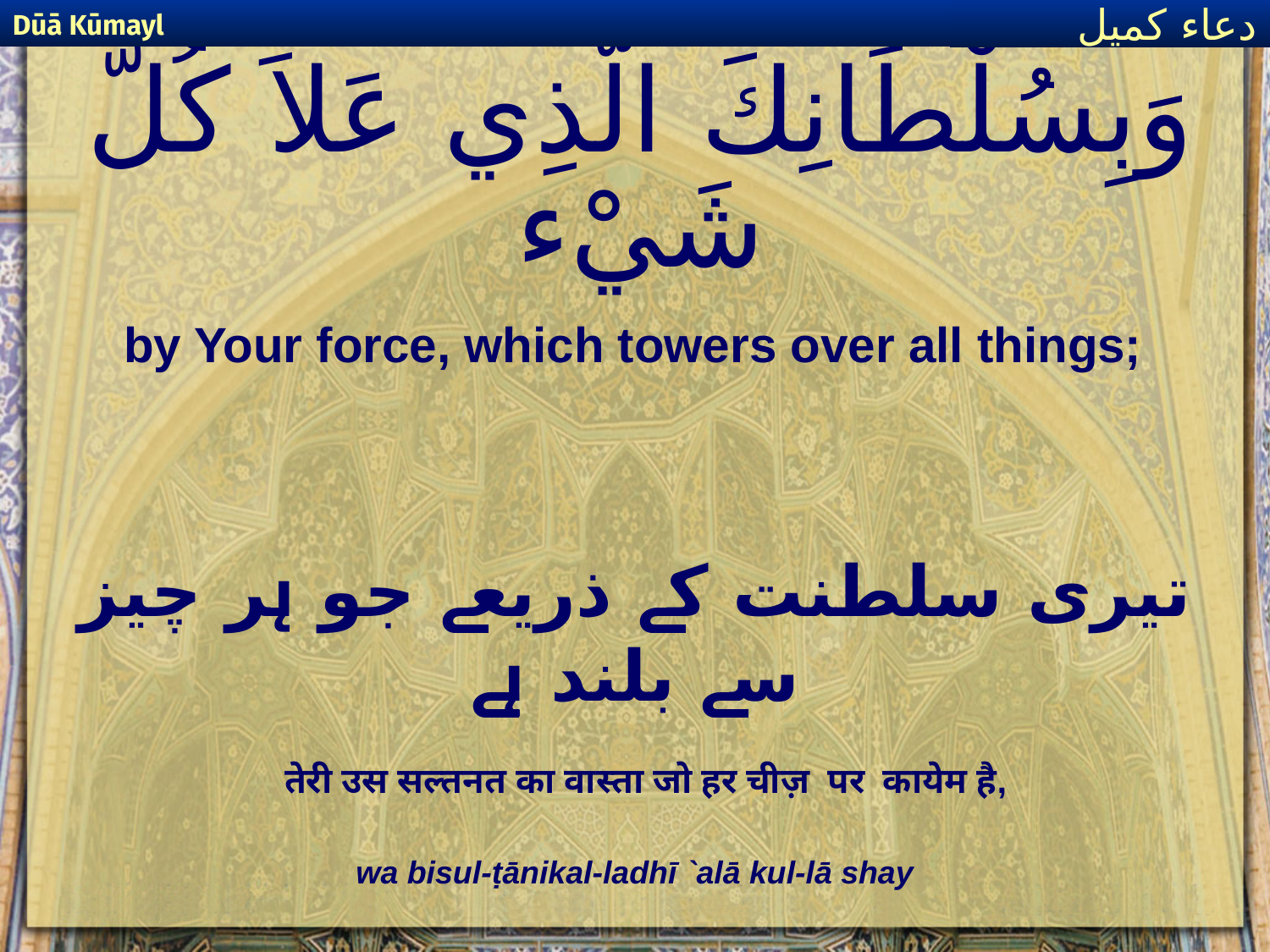

Dūā Kūmayl
دعاء كميل
# وَبِسُلْطَانِكَ الَّذِي عَلاَ كُلَّ شَيْء
by Your force, which towers over all things;
تیری سلطنت کے ذریعے جو ہر چیز سے بلند ہے
तेरी उस सल्तनत का वास्ता जो हर चीज़  पर  कायेम है,
wa bisul-ṭānikal-ladhī `alā kul-lā shay